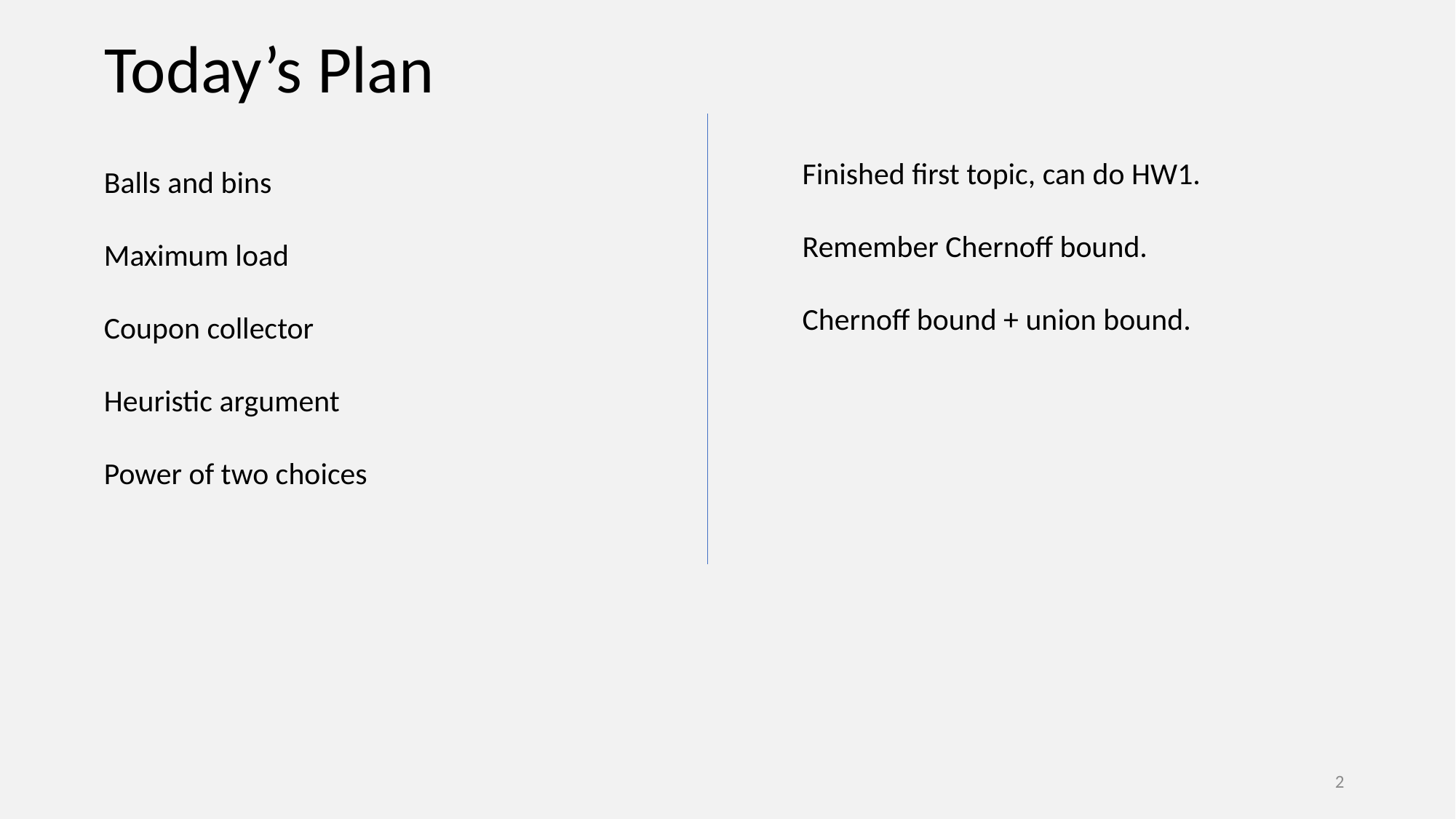

# Today’s Plan
Finished first topic, can do HW1.

Remember Chernoff bound.

Chernoff bound + union bound.
Balls and bins

Maximum load

Coupon collector

Heuristic argument

Power of two choices
2